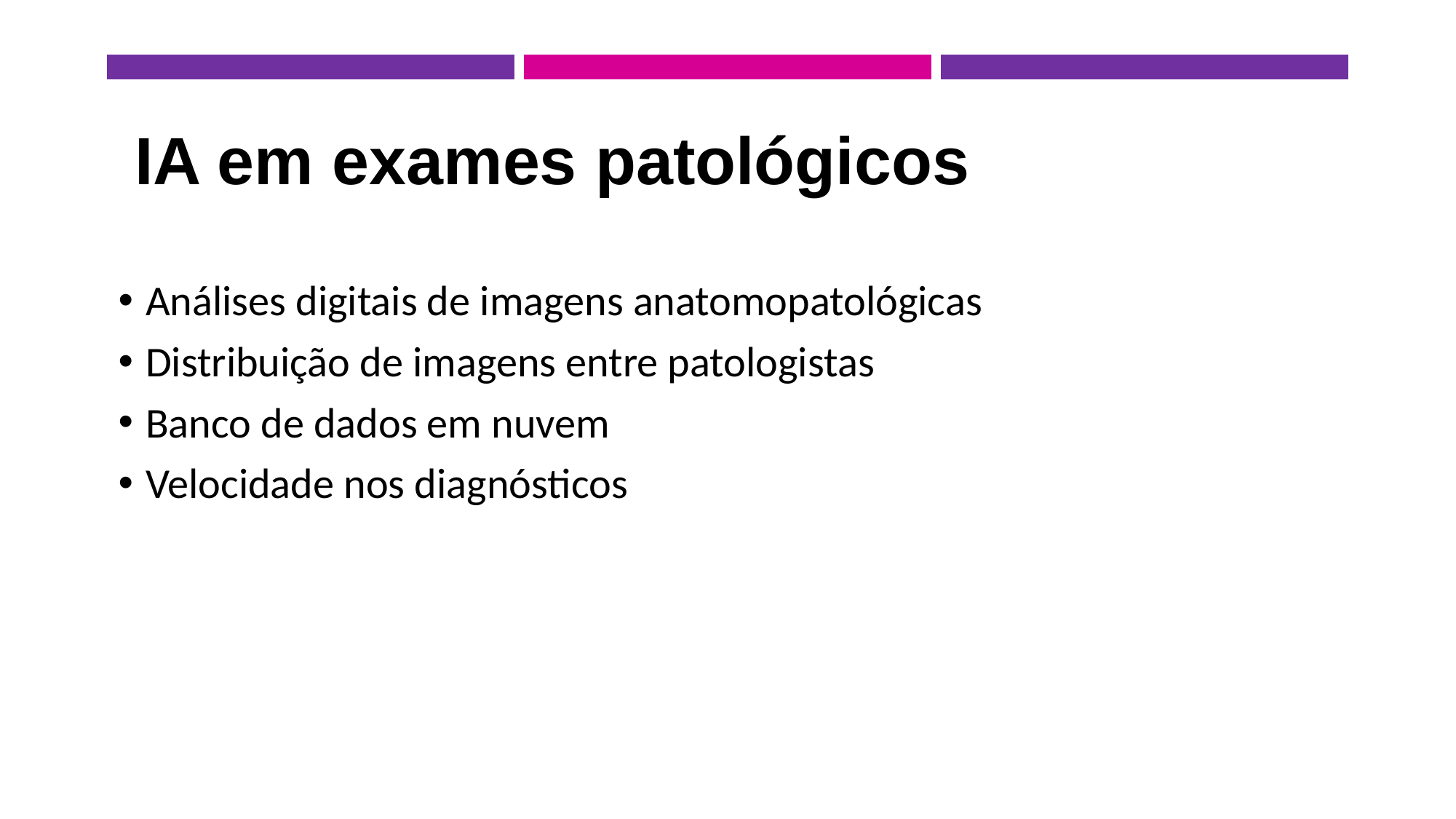

# IA em exames patológicos
Análises digitais de imagens anatomopatológicas
Distribuição de imagens entre patologistas
Banco de dados em nuvem
Velocidade nos diagnósticos